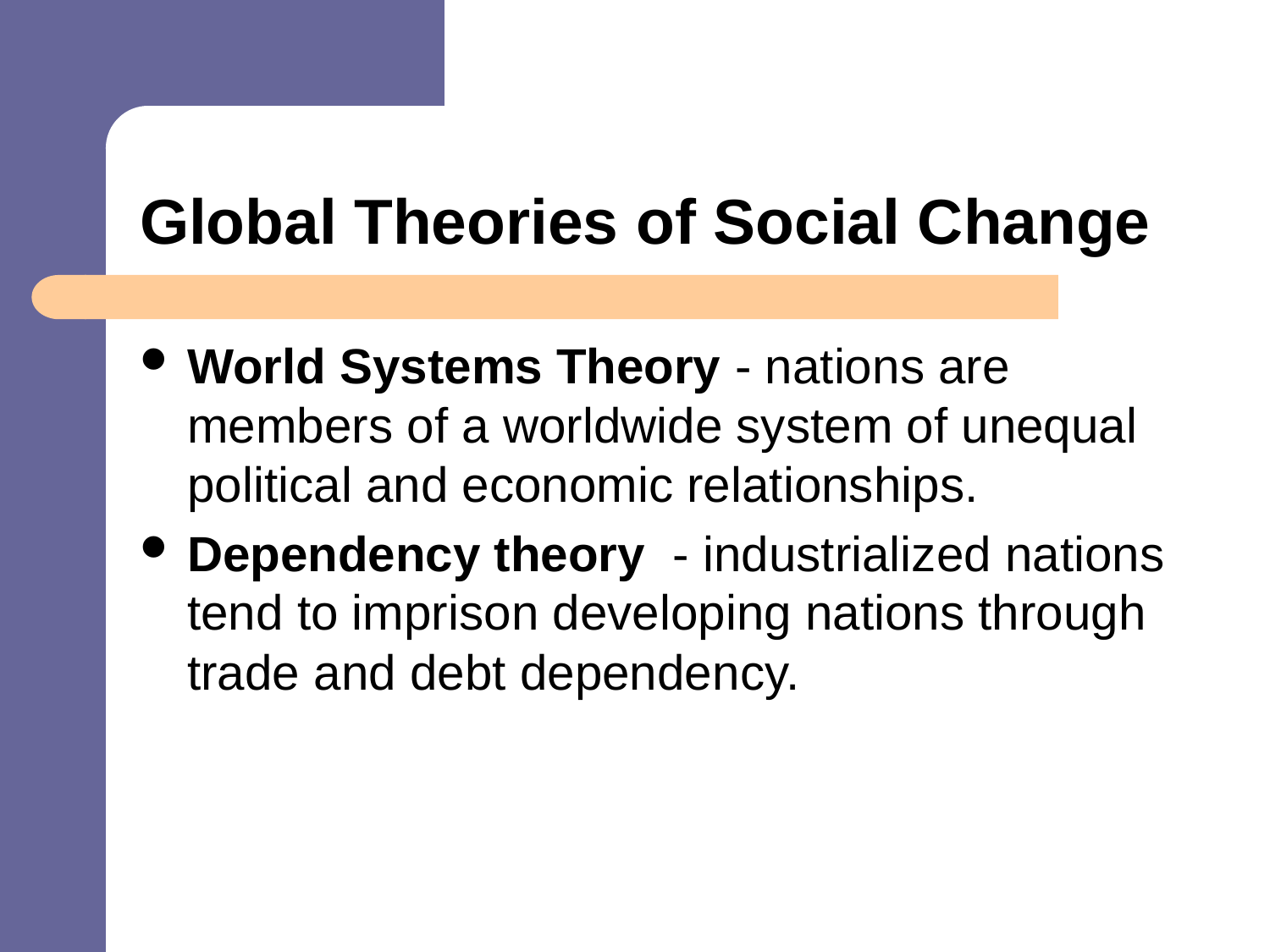

# Global Theories of Social Change
World Systems Theory - nations are members of a worldwide system of unequal political and economic relationships.
Dependency theory  - industrialized nations tend to imprison developing nations through trade and debt dependency.